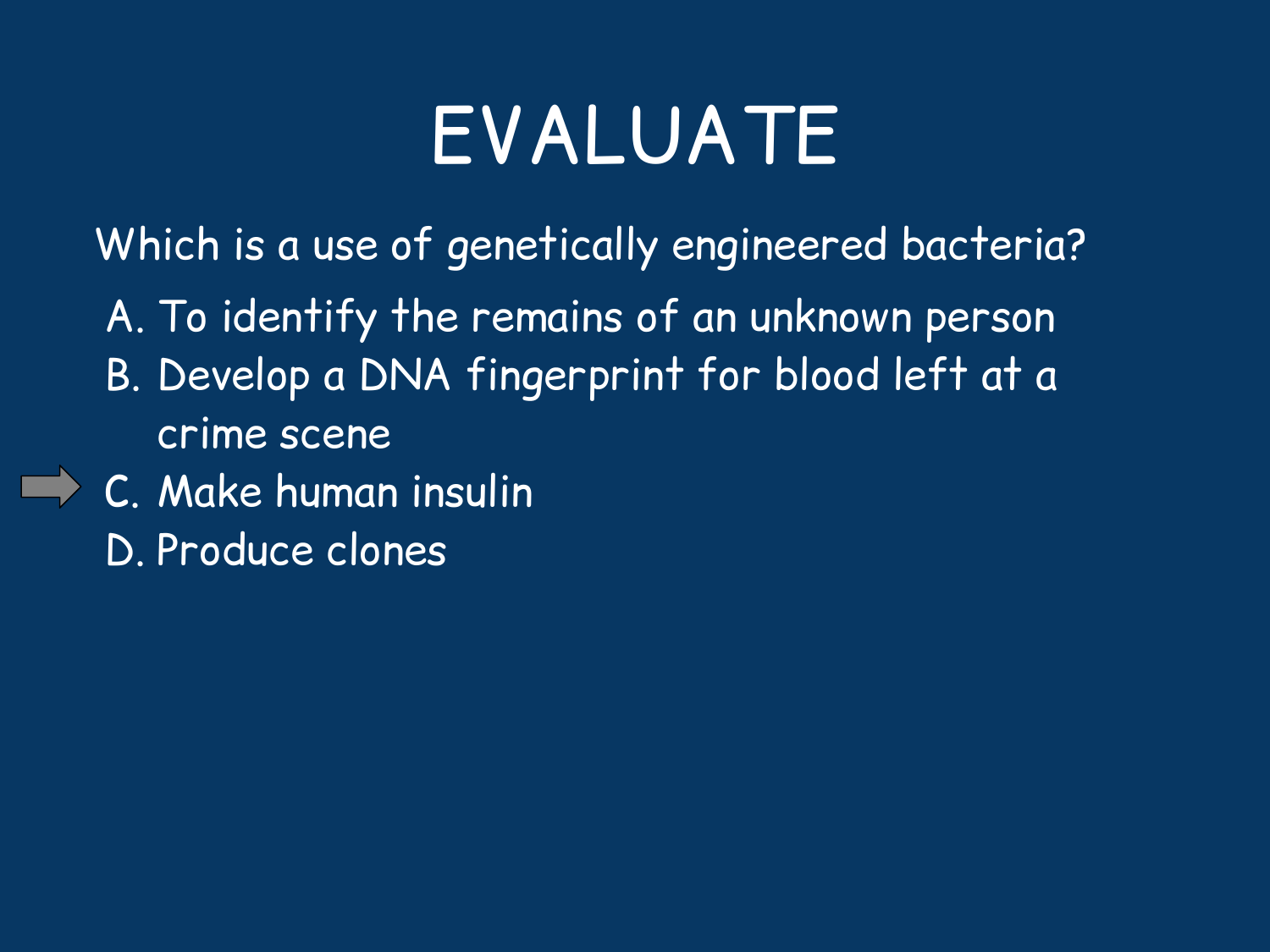

# EVALUATE
Which is a use of genetically engineered bacteria?
To identify the remains of an unknown person
Develop a DNA fingerprint for blood left at a crime scene
Make human insulin
Produce clones